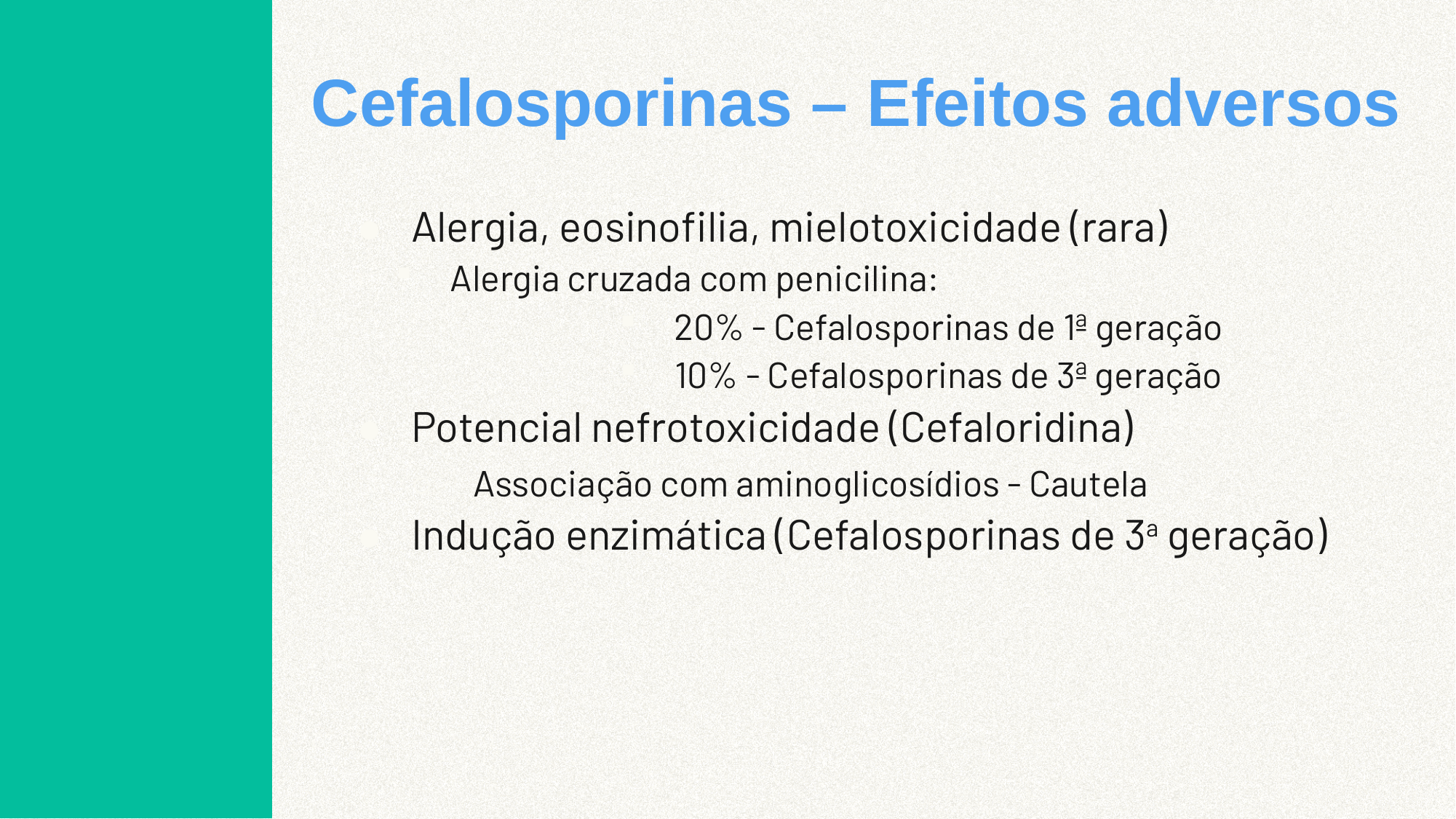

# Cefalosporinas – Efeitos adversos
Alergia, eosinofilia, mielotoxicidade (rara)
Alergia cruzada com penicilina:
20% - Cefalosporinas de 1ª geração
10% - Cefalosporinas de 3ª geração
Potencial nefrotoxicidade (Cefaloridina)
 Associação com aminoglicosídios - Cautela
Indução enzimática (Cefalosporinas de 3a geração)